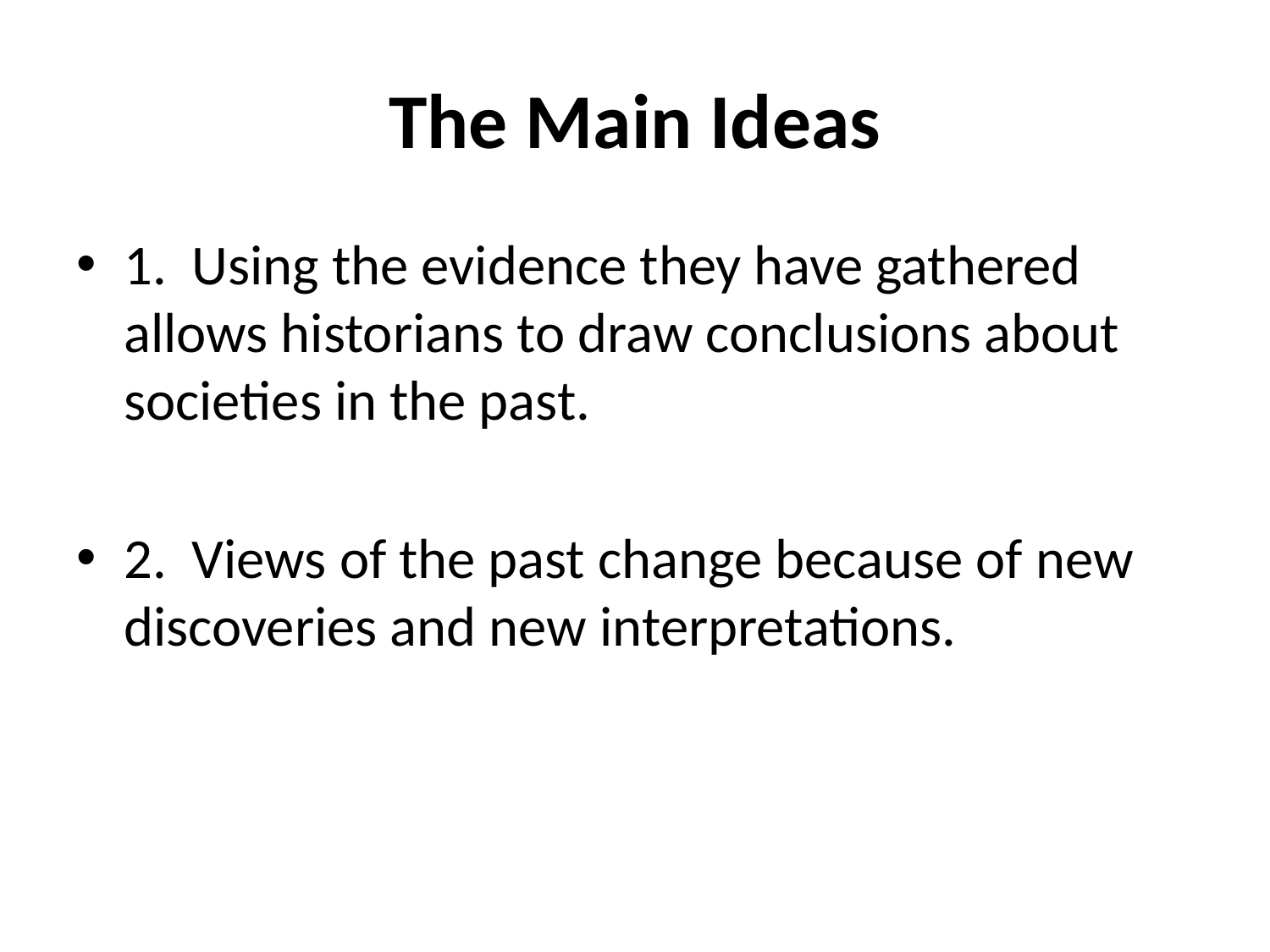

# The Main Ideas
1.  Using the evidence they have gathered allows historians to draw conclusions about societies in the past.

2.  Views of the past change because of new discoveries and new interpretations.